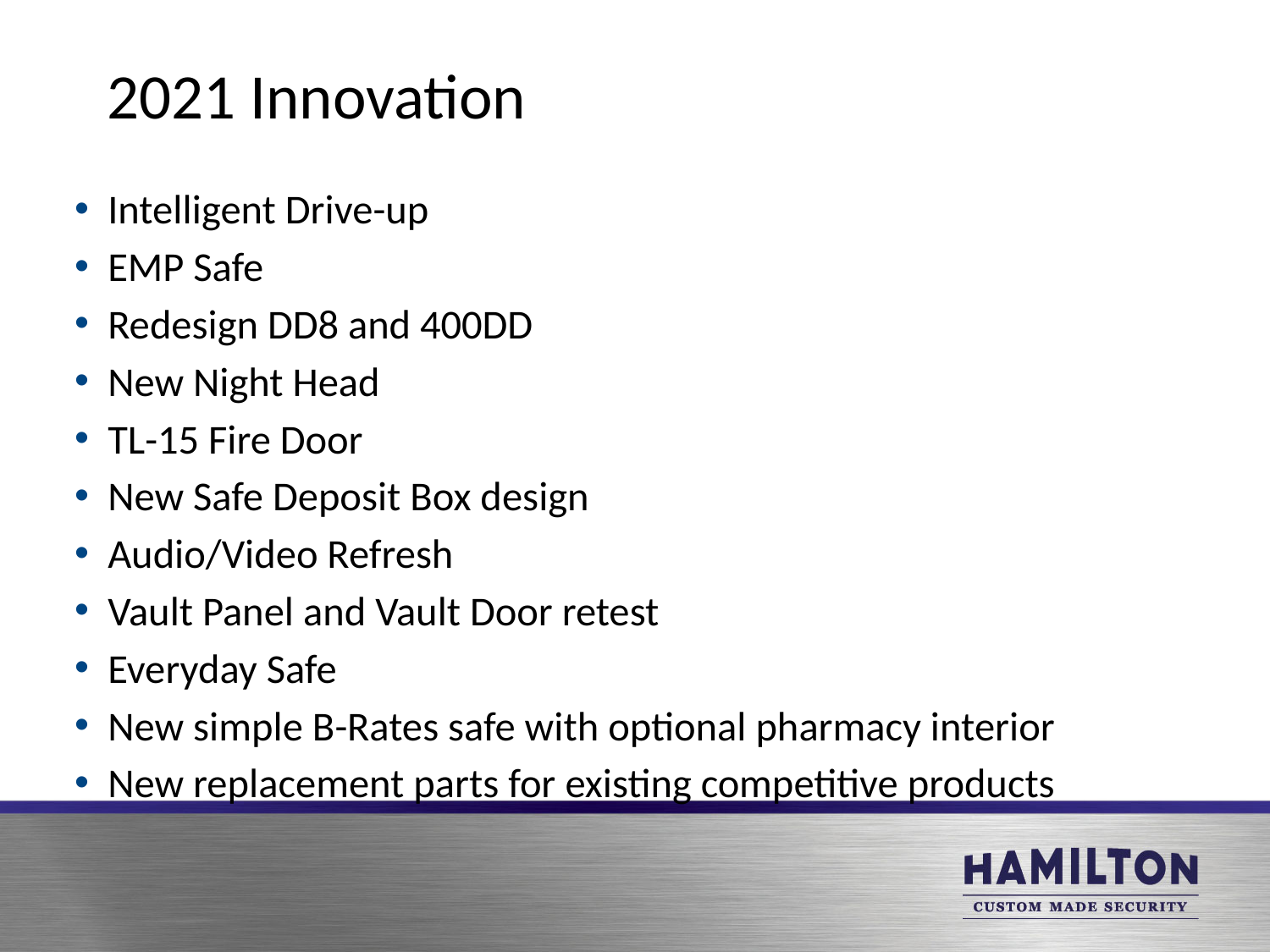

2021 Innovation
Intelligent Drive-up
EMP Safe
Redesign DD8 and 400DD
New Night Head
TL-15 Fire Door
New Safe Deposit Box design
Audio/Video Refresh
Vault Panel and Vault Door retest
Everyday Safe
New simple B-Rates safe with optional pharmacy interior
New replacement parts for existing competitive products